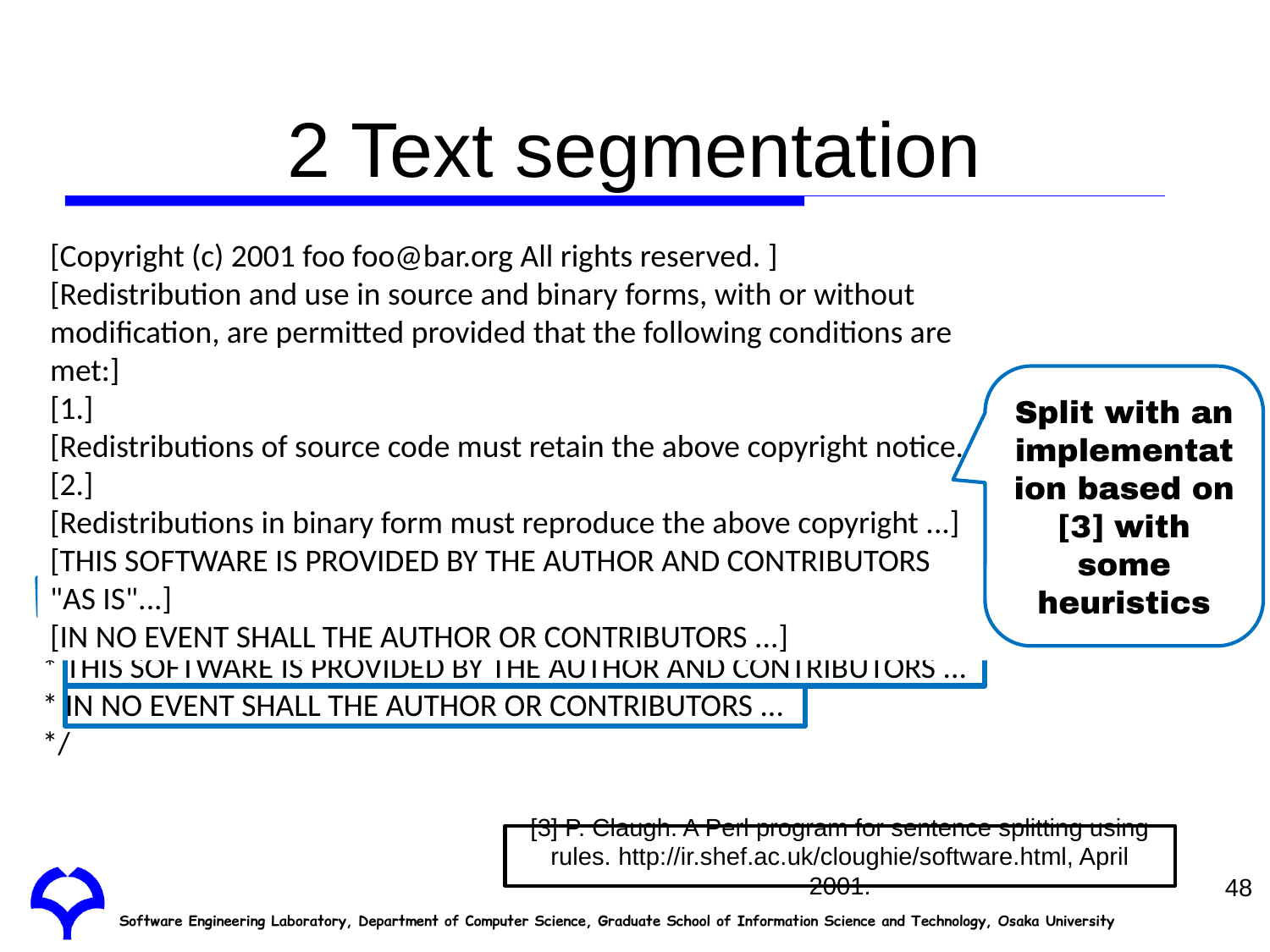

# 2 Text segmentation
/*
* Copyright (c) 2001 foo foo@bar.org All rights reserved.
*
* Redistribution and use in source and binary forms, with or without
* modification, are permitted provided that the following conditions
* are met:
* 1. Redistributions of source code must retain the above copyright
 ...
* 2. Redistributions in binary form must reproduce the above copyright
 ...
*
* THIS SOFTWARE IS PROVIDED BY THE AUTHOR AND CONTRIBUTORS ...
* IN NO EVENT SHALL THE AUTHOR OR CONTRIBUTORS ...
*/
[Copyright (c) 2001 foo foo@bar.org All rights reserved. ]
[Redistribution and use in source and binary forms, with or without modification, are permitted provided that the following conditions are met:]
[1.]
[Redistributions of source code must retain the above copyright notice...]
[2.]
[Redistributions in binary form must reproduce the above copyright ...]
[THIS SOFTWARE IS PROVIDED BY THE AUTHOR AND CONTRIBUTORS
"AS IS"...]
[IN NO EVENT SHALL THE AUTHOR OR CONTRIBUTORS ...]

Split with an implementation based on [3] with some heuristics

[3] P. Claugh. A Perl program for sentence splitting using rules. http://ir.shef.ac.uk/cloughie/software.html, April 2001.
48